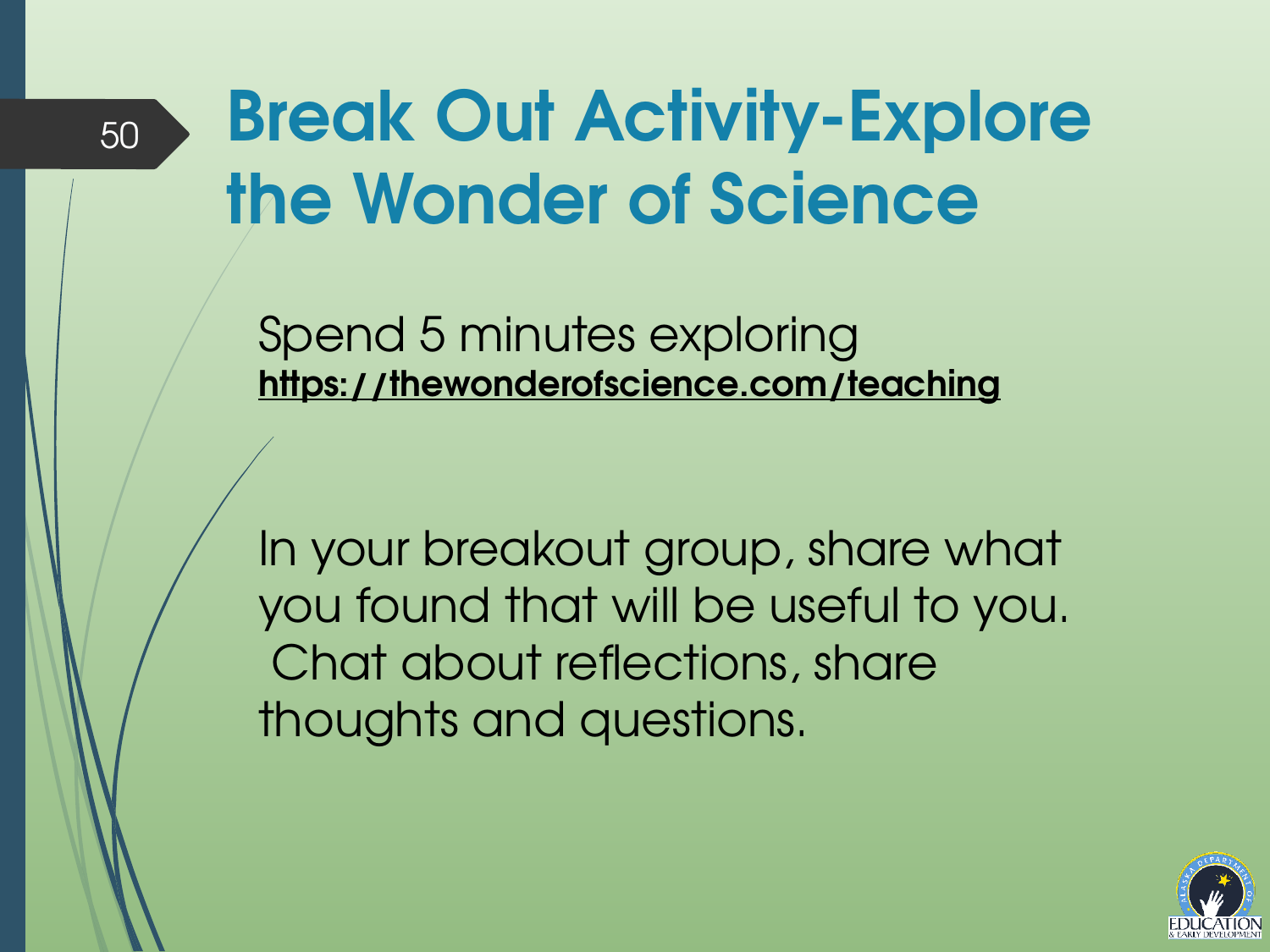

50

Break Out Activity-Explore the Wonder of Science

Spend 5 minutes exploring
https://thewonderofscience.com/teaching

In your breakout group, share what you found that will be useful to you.  Chat about reflections, share thoughts and questions.